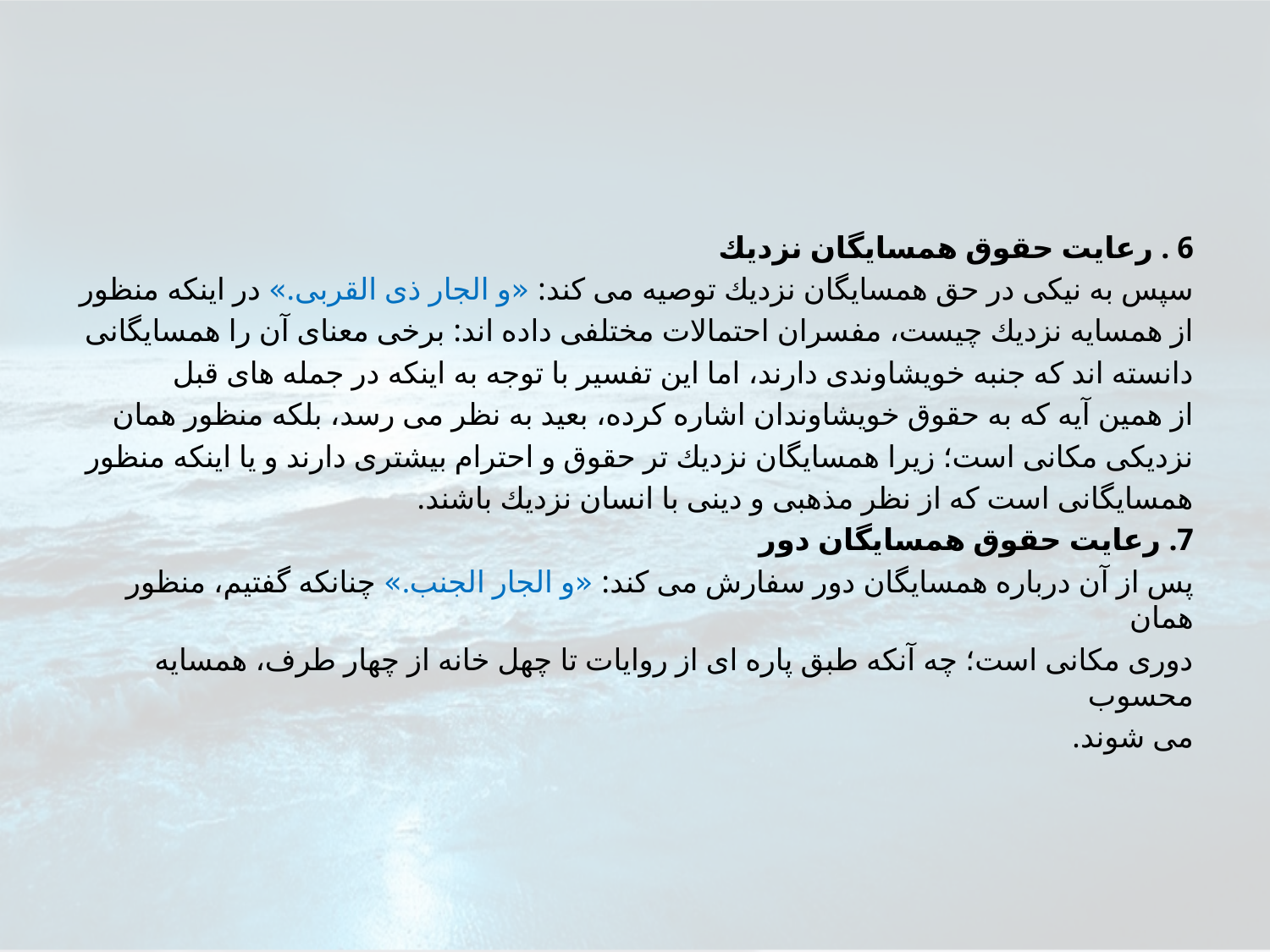

6 . رعايت حقوق همسايگان نزديك
سپس به نيكى در حق همسايگان نزديك توصيه مى كند: «و الجار ذى القربى.» در اينكه منظور
از همسايه نزديك چيست، مفسران احتمالات مختلفى داده اند: برخى معناى آن را همسايگانى
دانسته اند كه جنبه خويشاوندى دارند، اما اين تفسير با توجه به اينكه در جمله هاى قبل
از همين آيه كه به حقوق خويشاوندان اشاره كرده، بعيد به نظر مى رسد، بلكه منظور همان
نزديكى مكانى است؛ زيرا همسايگان نزديك تر حقوق و احترام بيشترى دارند و يا اينكه منظور
همسايگانى است كه از نظر مذهبى و دينى با انسان نزديك باشند.
7. رعايت حقوق همسايگان دور
پس از آن درباره همسايگان دور سفارش مى كند: «و الجار الجنب.» چنانكه گفتيم، منظور همان
دورى مكانى است؛ چه آنكه طبق پاره اى از روايات تا چهل خانه از چهار طرف، همسايه محسوب
مى شوند.